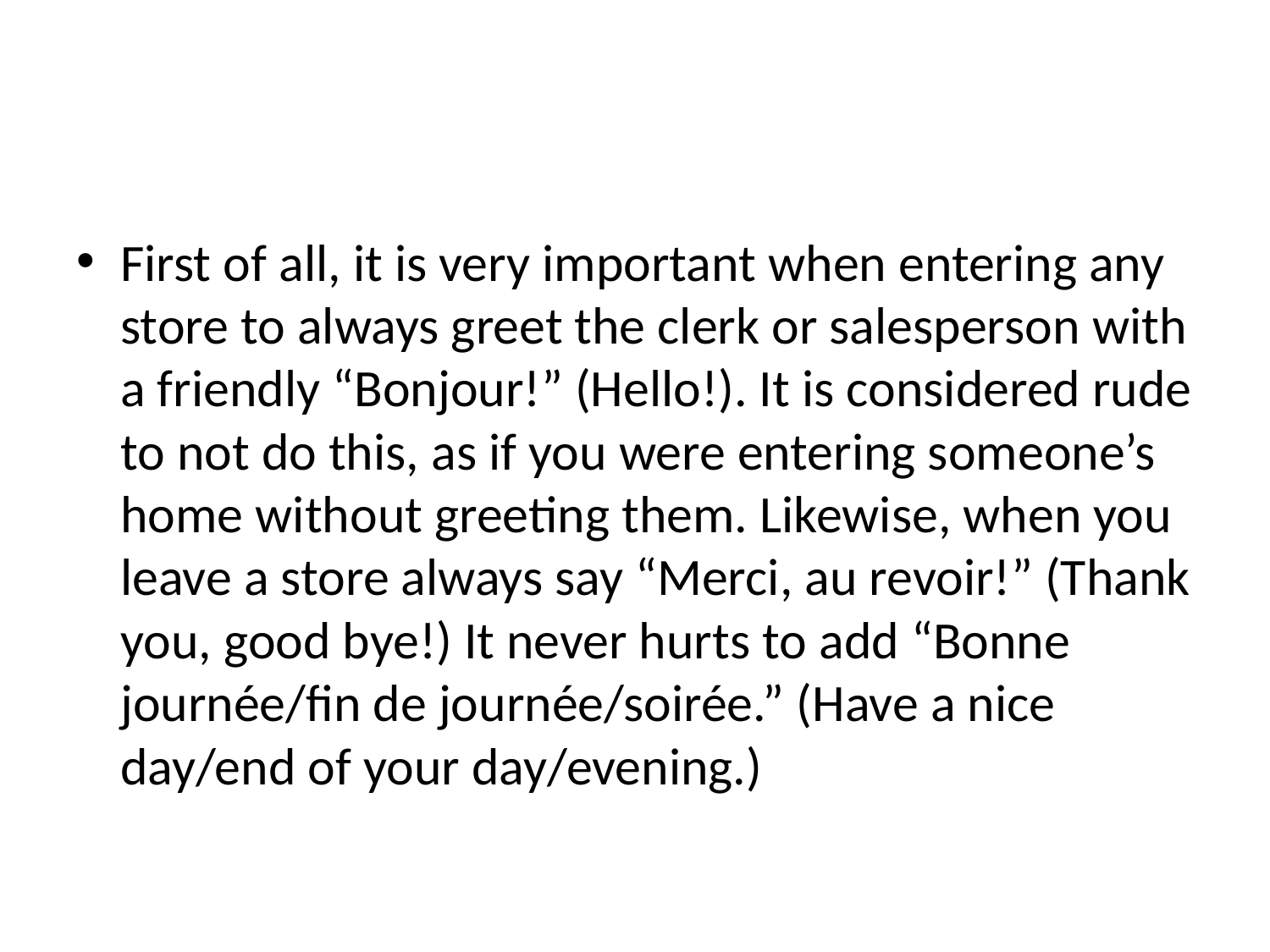

#
First of all, it is very important when entering any store to always greet the clerk or salesperson with a friendly “Bonjour!” (Hello!). It is considered rude to not do this, as if you were entering someone’s home without greeting them. Likewise, when you leave a store always say “Merci, au revoir!” (Thank you, good bye!) It never hurts to add “Bonne journée/fin de journée/soirée.” (Have a nice day/end of your day/evening.)